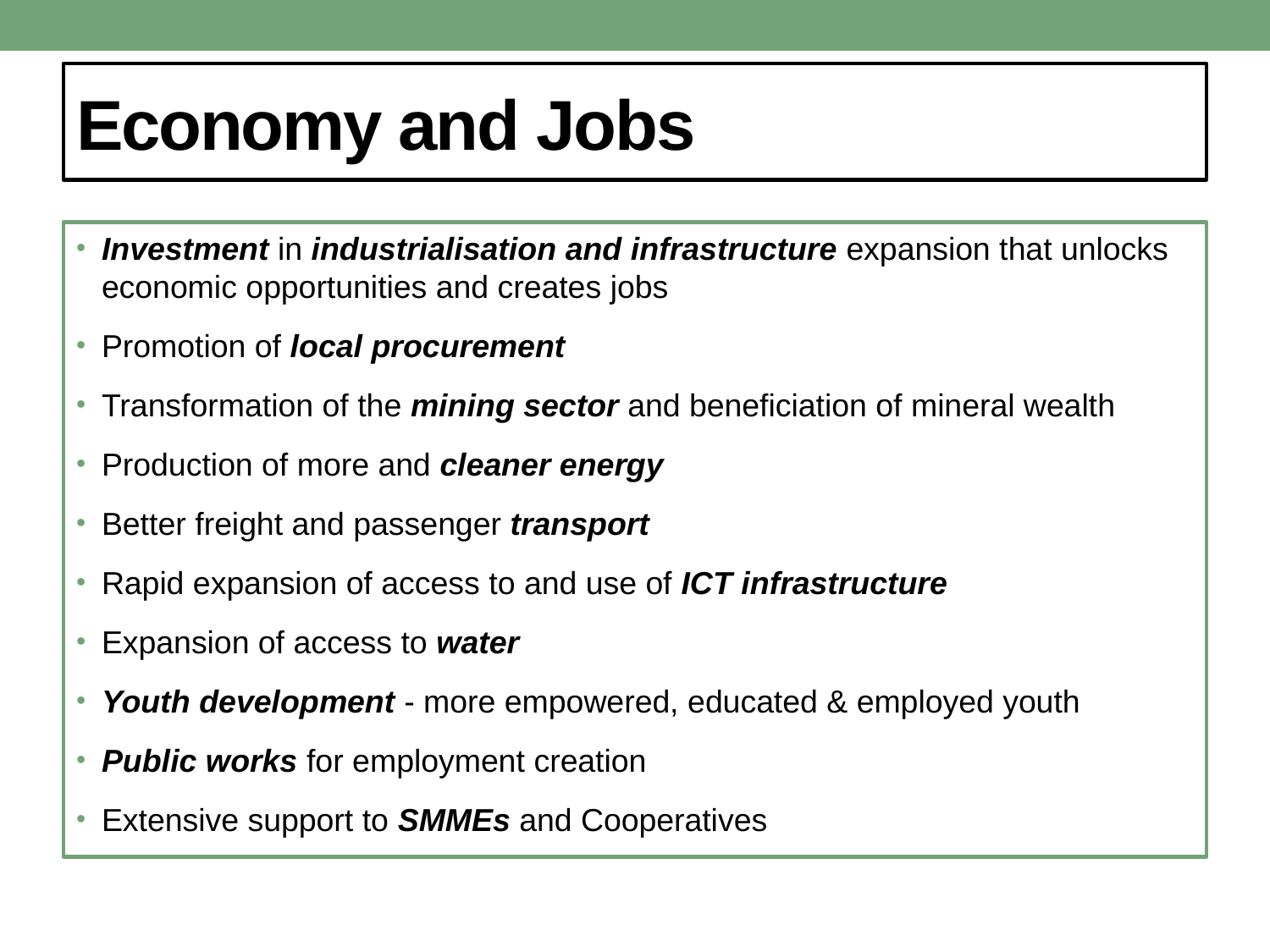

# Economy and Jobs
Investment in industrialisation and infrastructure expansion that unlocks economic opportunities and creates jobs
Promotion of local procurement
Transformation of the mining sector and beneficiation of mineral wealth
Production of more and cleaner energy
Better freight and passenger transport
Rapid expansion of access to and use of ICT infrastructure
Expansion of access to water
Youth development - more empowered, educated & employed youth
Public works for employment creation
Extensive support to SMMEs and Cooperatives